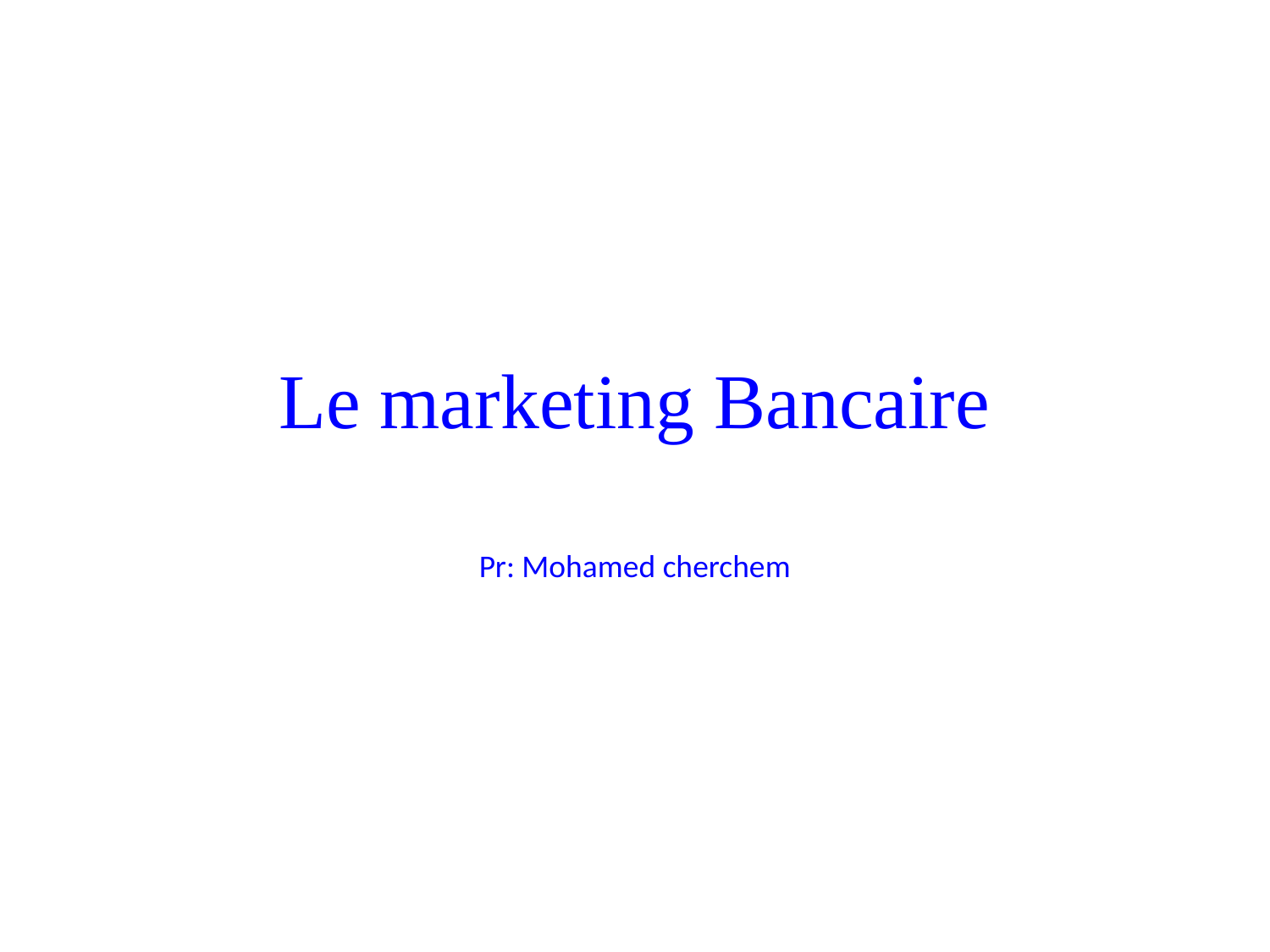

# Le marketing Bancaire
Pr: Mohamed cherchem